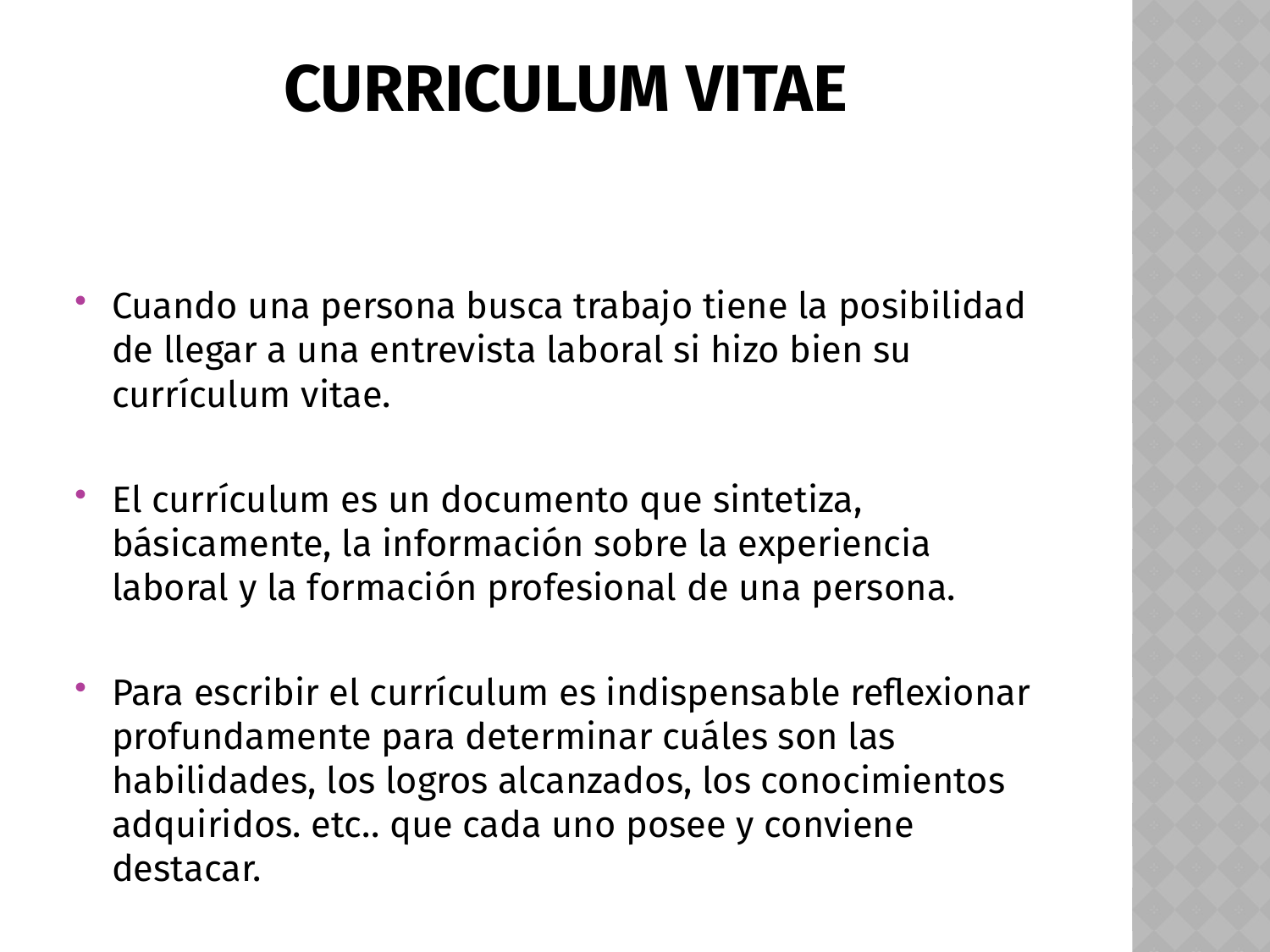

# CURRICULUM VITAE

Cuando una persona busca trabajo tiene la posibilidad de llegar a una entrevista laboral si hizo bien su currículum vitae.

El currículum es un documento que sintetiza, básicamente, la información sobre la experiencia laboral y la formación profesional de una persona.

Para escribir el currículum es indispensa­ble reflexionar profundamente para deter­minar cuáles son las habilidades, los logros alcanzados, los conocimientos adquiridos. etc.. que cada uno posee y conviene destacar.